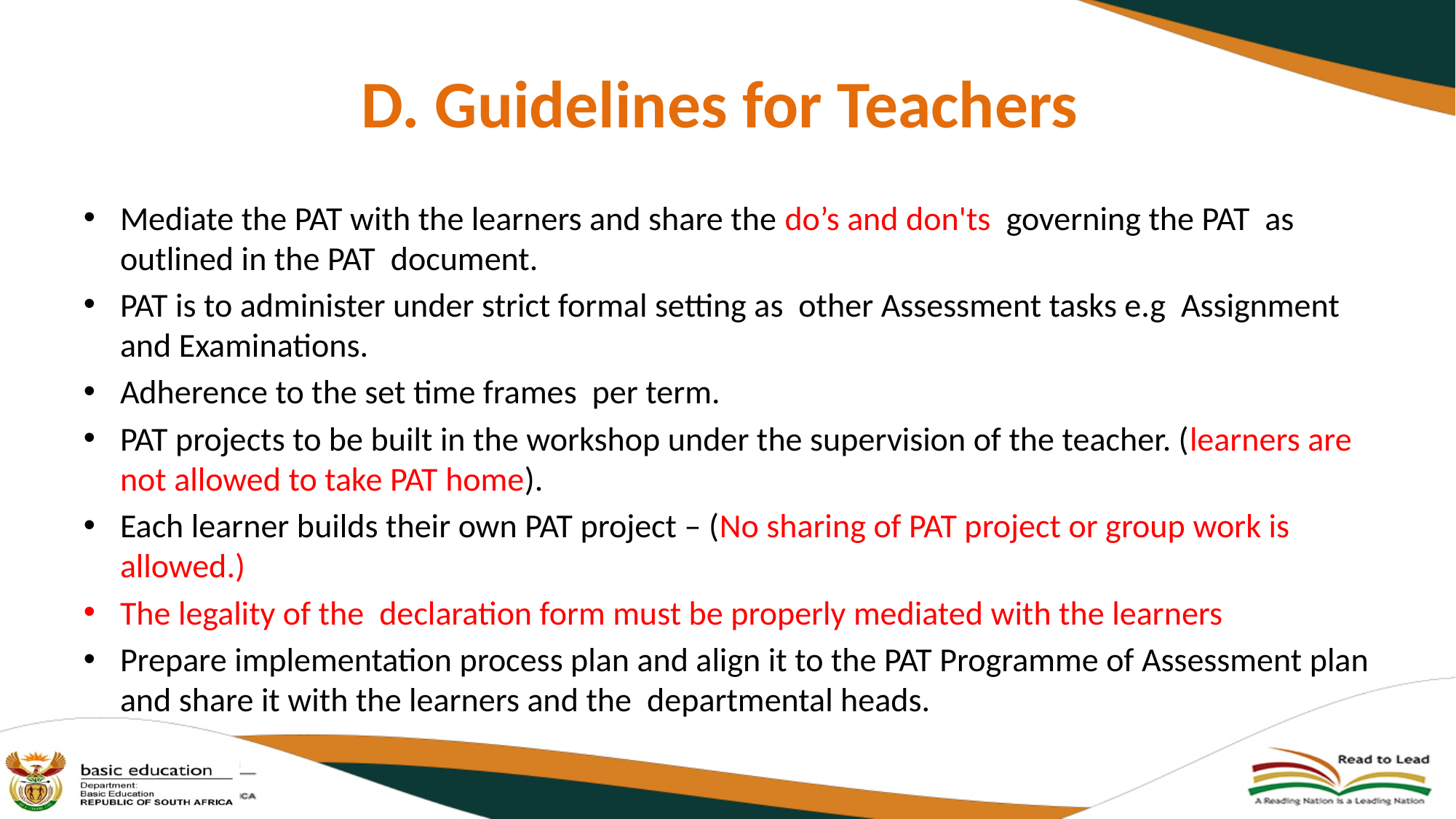

# D. Guidelines for Teachers
Mediate the PAT with the learners and share the do’s and don'ts  governing the PAT  as outlined in the PAT  document.
PAT is to administer under strict formal setting as  other Assessment tasks e.g  Assignment and Examinations.
Adherence to the set time frames  per term.
PAT projects to be built in the workshop under the supervision of the teacher. (learners are not allowed to take PAT home).
Each learner builds their own PAT project – (No sharing of PAT project or group work is allowed.)
The legality of the  declaration form must be properly mediated with the learners
Prepare implementation process plan and align it to the PAT Programme of Assessment plan and share it with the learners and the  departmental heads.